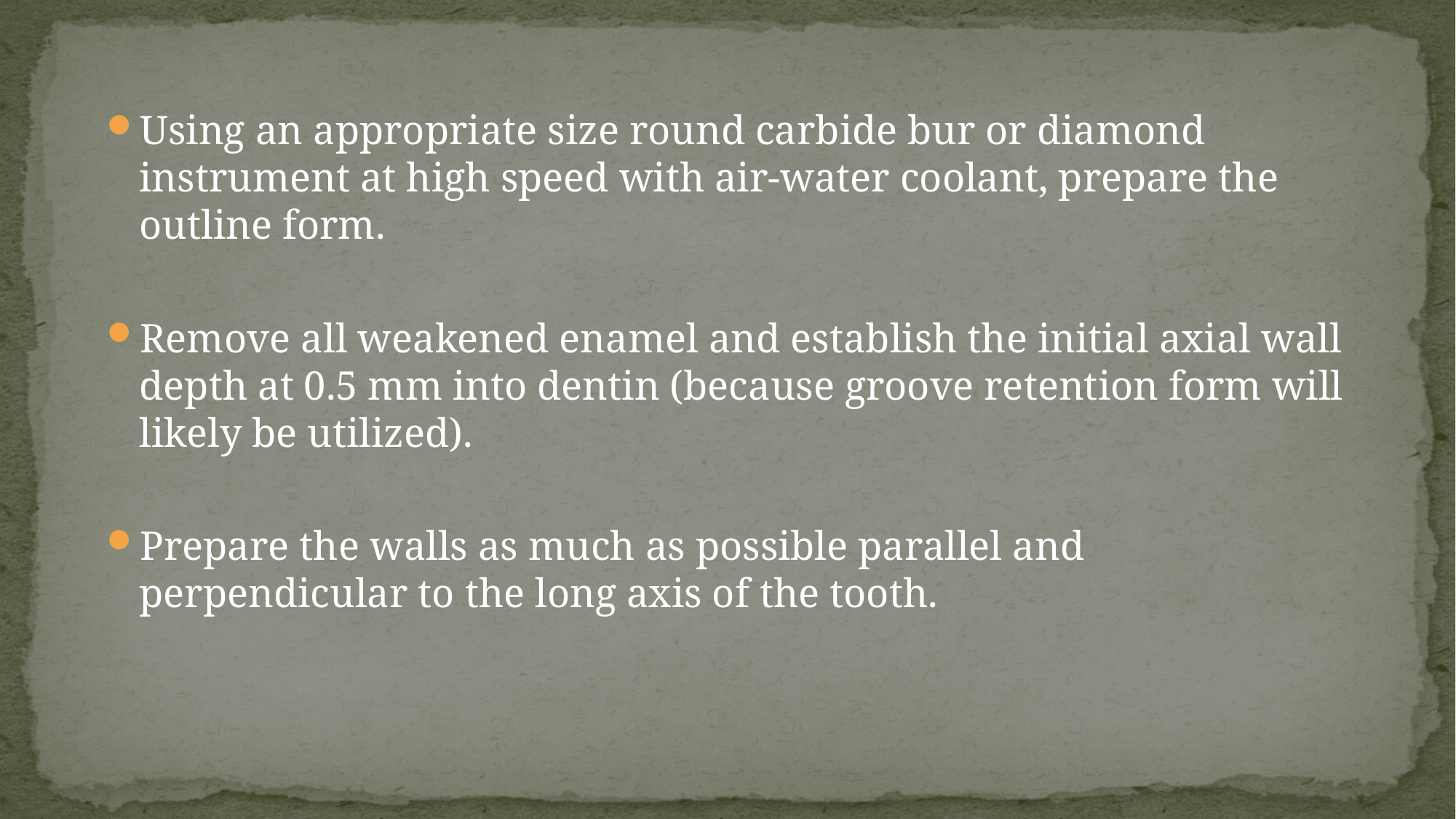

Using an appropriate size round carbide bur or diamond instrument at high speed with air-water coolant, prepare the outline form.

Remove all weakened enamel and establish the initial axial wall depth at 0.5 mm into dentin (because groove retention form will likely be utilized).

Prepare the walls as much as possible parallel and perpendicular to the long axis of the tooth.